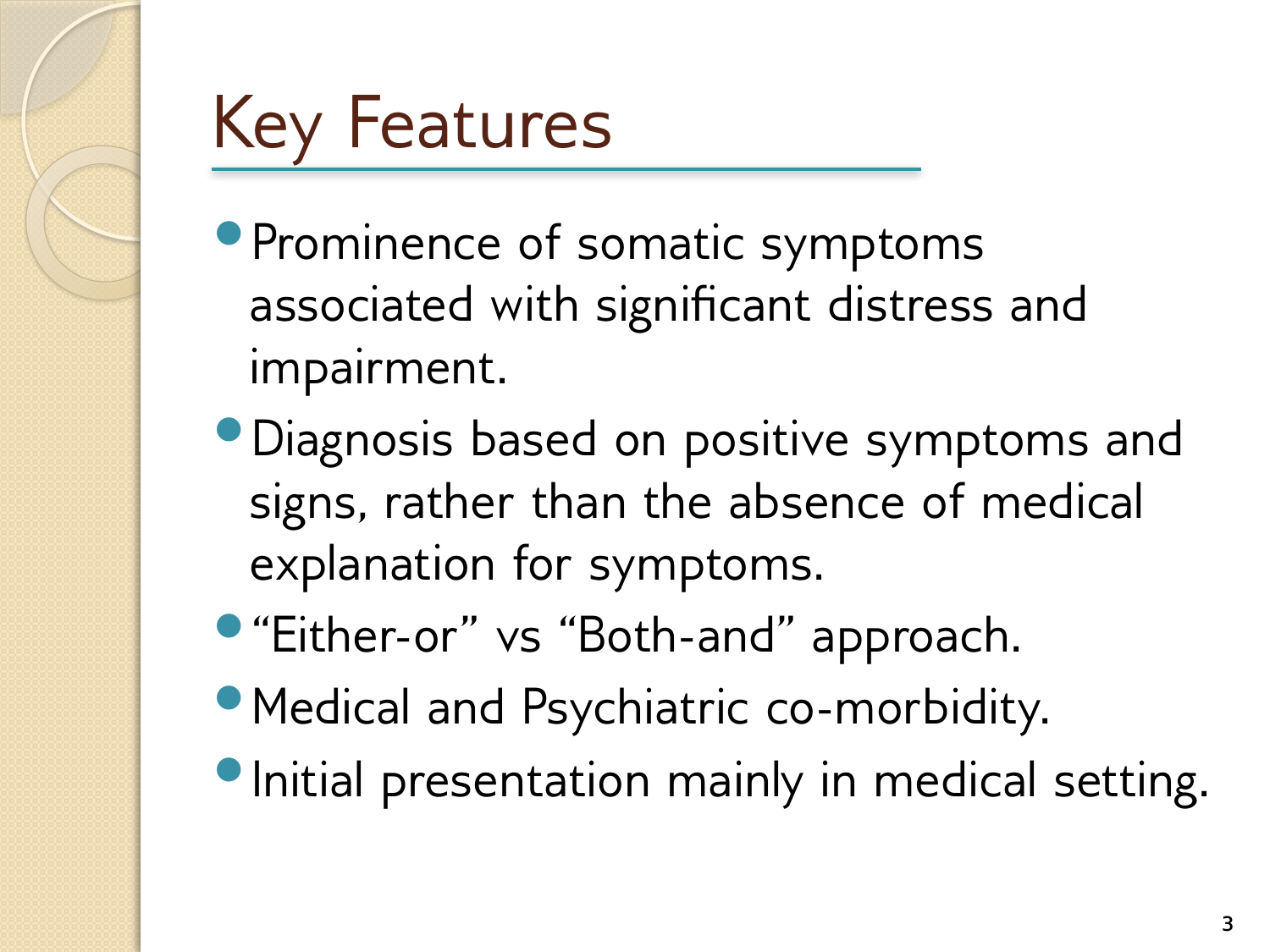

# Key Features
Prominence of somatic symptoms associated with significant distress and impairment.
Diagnosis based on positive symptoms and signs, rather than the absence of medical explanation for symptoms.
“Either-or” vs “Both-and” approach.
Medical and Psychiatric co-morbidity.
Initial presentation mainly in medical setting.
3